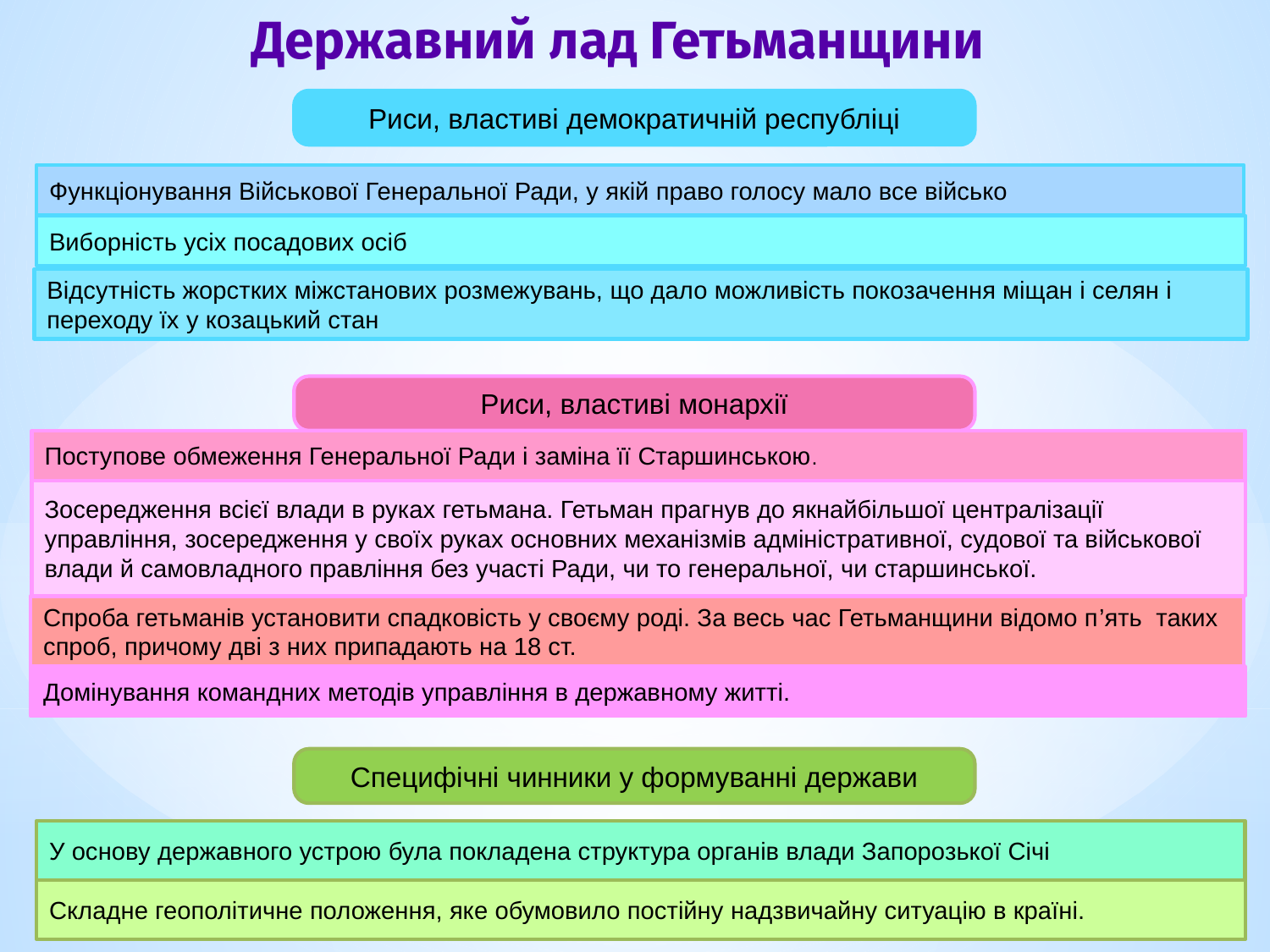

# Державний лад Гетьманщини

Риси, властиві демократичній республіці
Функціонування Військової Генеральної Ради, у якій право голосу мало все військо
Виборність усіх посадових осіб
Відсутність жорстких міжстанових розмежувань, що дало можливість покозачення міщан і селян і переходу їх у козацький стан
Риси, властиві монархії
Поступове обмеження Генеральної Ради і заміна її Старшинською.
Зосередження всієї влади в руках гетьмана. Гетьман прагнув до якнайбільшої централізації управління, зосередження у своїх руках основних механізмів адміністративної, судової та військової влади й самовладного правління без участі Ради, чи то генеральної, чи старшинської.
Спроба гетьманів установити спадковість у своєму роді. За весь час Гетьманщини відомо п’ять  таких спроб, причому дві з них припадають на 18 ст.
Домінування командних методів управління в державному житті.
Специфічні чинники у формуванні держави
У основу державного устрою була покладена структура органів влади Запорозької Січі
Складне геополітичне положення, яке обумовило постійну надзвичайну ситуацію в країні.